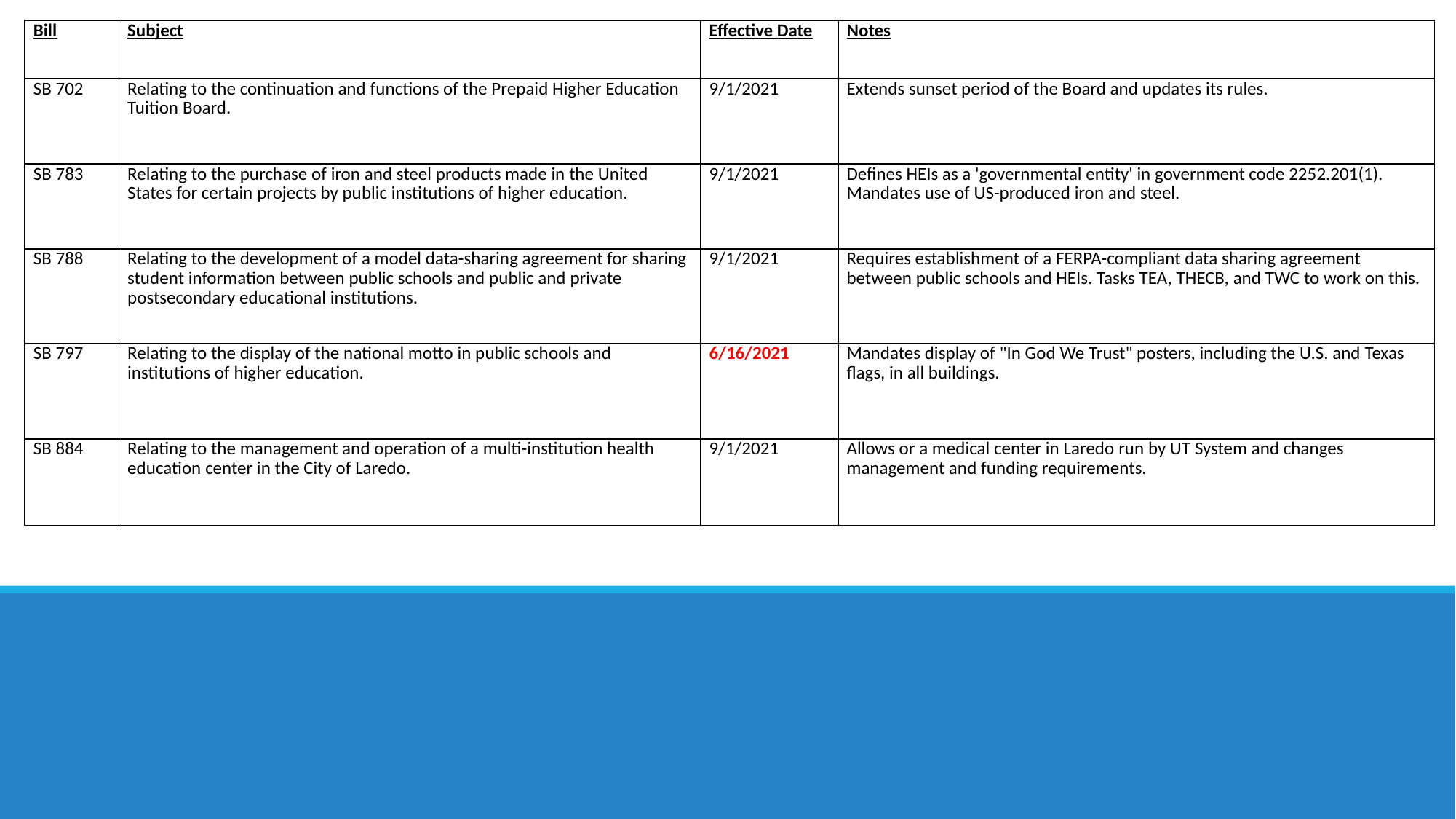

| Bill | Subject | Effective Date | Notes |
| --- | --- | --- | --- |
| SB 702 | Relating to the continuation and functions of the Prepaid Higher Education Tuition Board. | 9/1/2021 | Extends sunset period of the Board and updates its rules. |
| SB 783 | Relating to the purchase of iron and steel products made in the United States for certain projects by public institutions of higher education. | 9/1/2021 | Defines HEIs as a 'governmental entity' in government code 2252.201(1). Mandates use of US-produced iron and steel. |
| SB 788 | Relating to the development of a model data-sharing agreement for sharing student information between public schools and public and private postsecondary educational institutions. | 9/1/2021 | Requires establishment of a FERPA-compliant data sharing agreement between public schools and HEIs. Tasks TEA, THECB, and TWC to work on this. |
| SB 797 | Relating to the display of the national motto in public schools and institutions of higher education. | 6/16/2021 | Mandates display of "In God We Trust" posters, including the U.S. and Texas flags, in all buildings. |
| SB 884 | Relating to the management and operation of a multi-institution health education center in the City of Laredo. | 9/1/2021 | Allows or a medical center in Laredo run by UT System and changes management and funding requirements. |